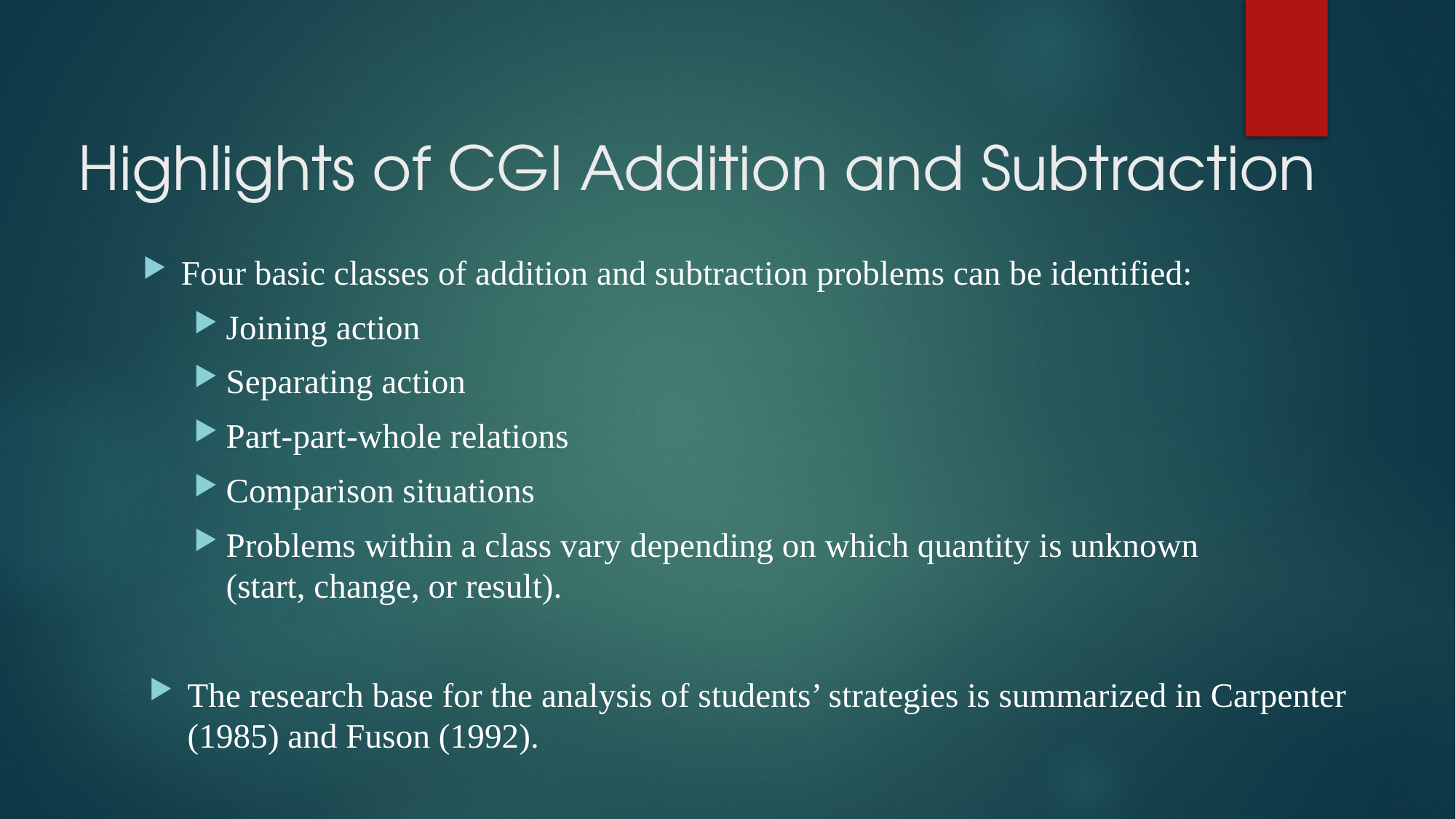

# Highlights of CGI Addition and Subtraction
Four basic classes of addition and subtraction problems can be identified:
Joining action
Separating action
Part-part-whole relations
Comparison situations
Problems within a class vary depending on which quantity is unknown
(start, change, or result).

The research base for the analysis of students’ strategies is summarized in Carpenter (1985) and Fuson (1992).